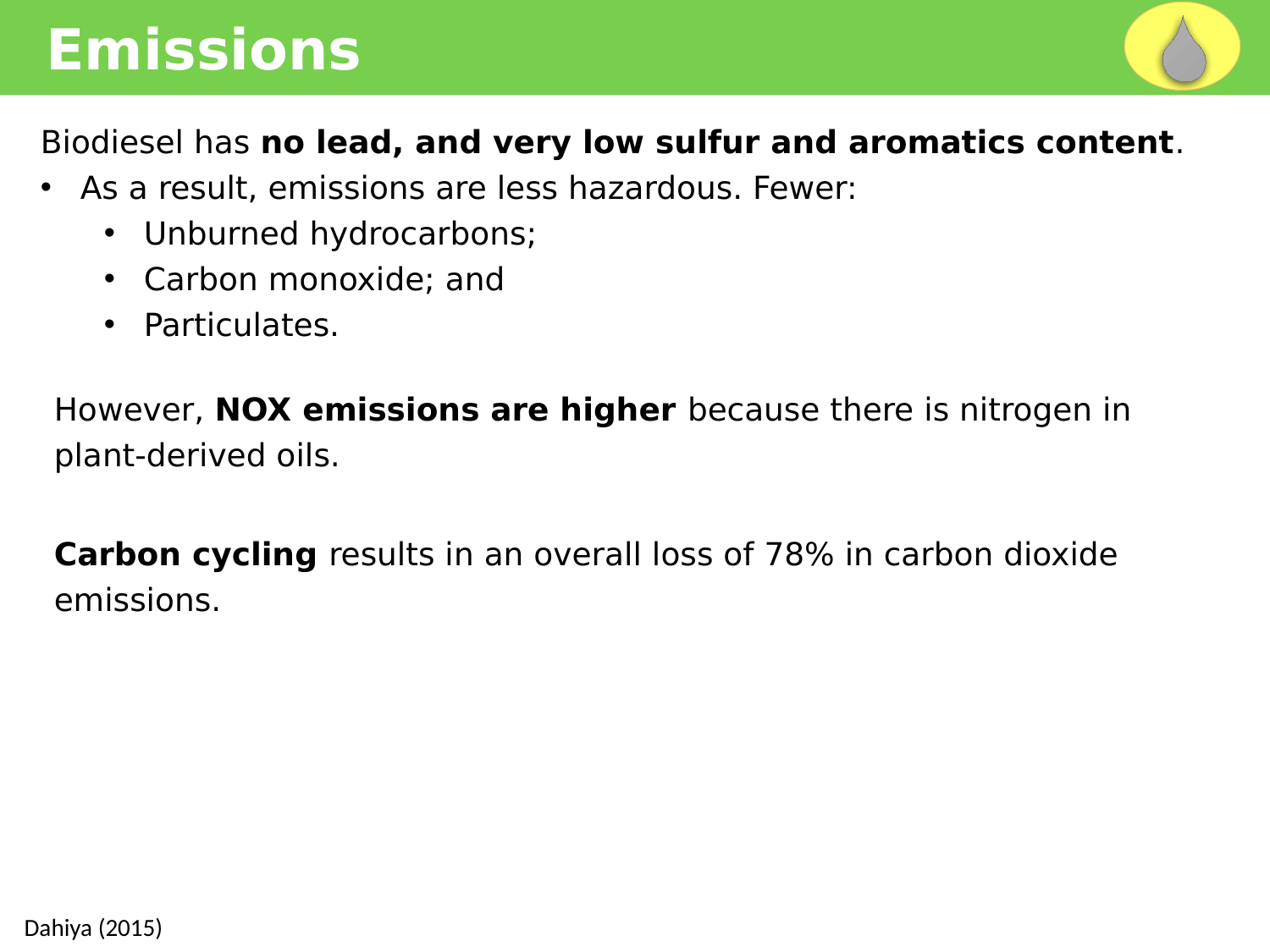

Emissions
Biodiesel has no lead, and very low sulfur and aromatics content.
As a result, emissions are less hazardous. Fewer:
Unburned hydrocarbons;
Carbon monoxide; and
Particulates.
However, NOX emissions are higher because there is nitrogen in plant-derived oils.
Carbon cycling results in an overall loss of 78% in carbon dioxide emissions.
Dahiya (2015)